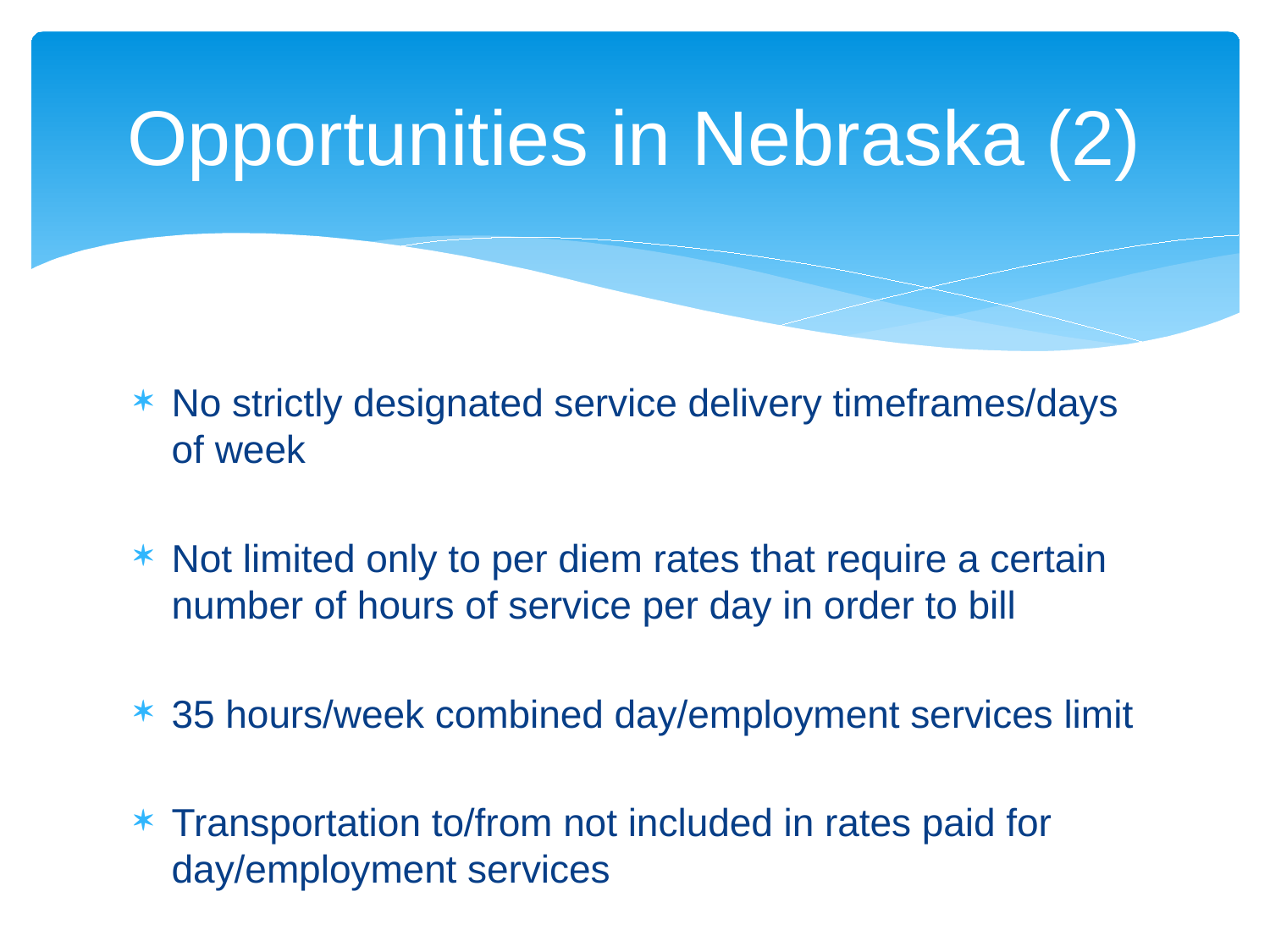

# Opportunities in Nebraska (2)
No strictly designated service delivery timeframes/days of week

Not limited only to per diem rates that require a certain number of hours of service per day in order to bill

35 hours/week combined day/employment services limit

Transportation to/from not included in rates paid for day/employment services